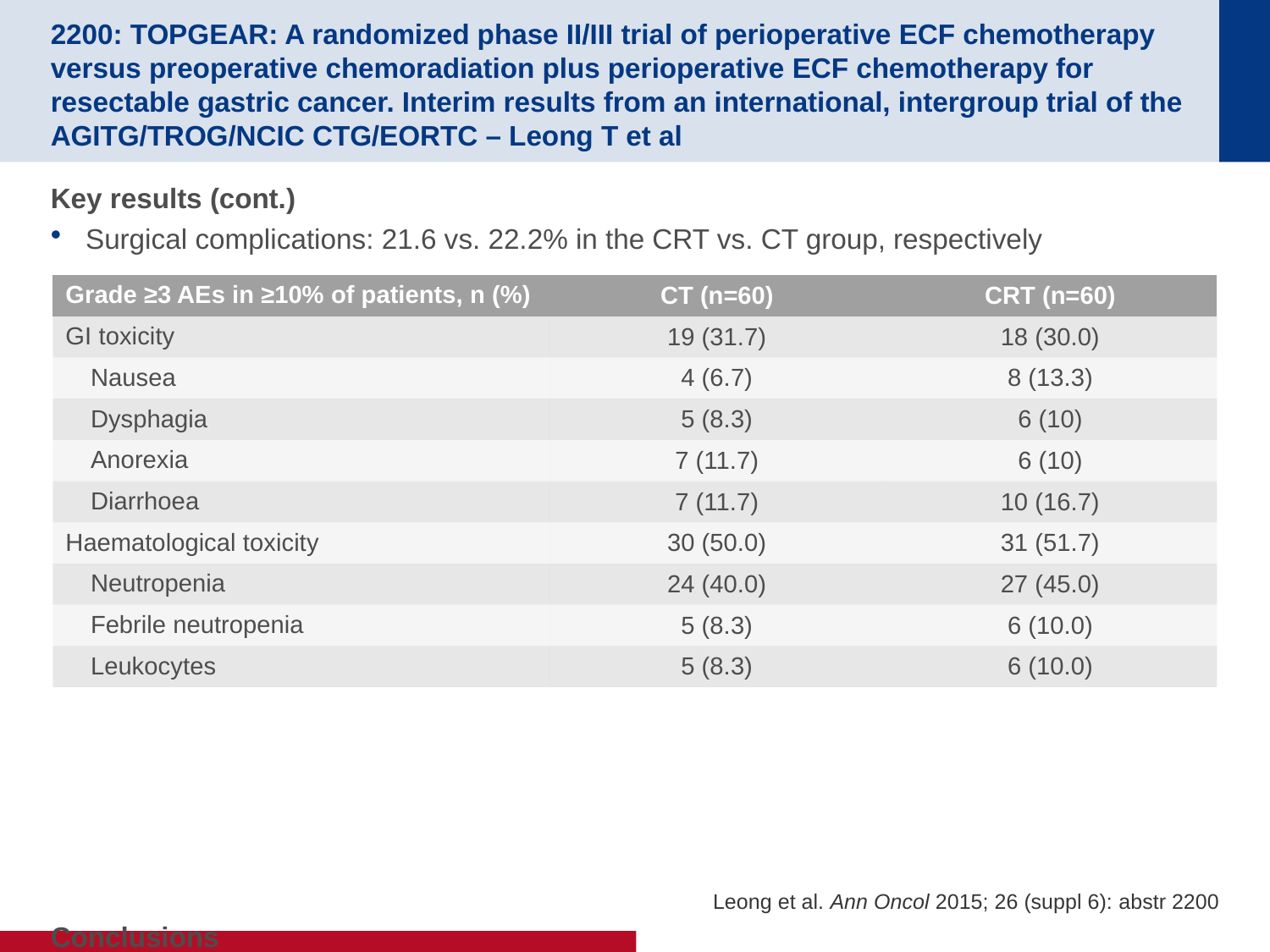

# 2200: TOPGEAR: A randomized phase II/III trial of perioperative ECF chemotherapy versus preoperative chemoradiation plus perioperative ECF chemotherapy for resectable gastric cancer. Interim results from an international, intergroup trial of the AGITG/TROG/NCIC CTG/EORTC – Leong T et al
Key results (cont.)
Surgical complications: 21.6 vs. 22.2% in the CRT vs. CT group, respectively

Conclusions
Preoperative CRT is feasible in patients with resectable GC and has an acceptable safety profile
Preoperative CRT does not affect surgical compliance or surgical morbidity

| Grade ≥3 AEs in ≥10% of patients, n (%) | CT (n=60) | CRT (n=60) |
| --- | --- | --- |
| GI toxicity | 19 (31.7) | 18 (30.0) |
| Nausea | 4 (6.7) | 8 (13.3) |
| Dysphagia | 5 (8.3) | 6 (10) |
| Anorexia | 7 (11.7) | 6 (10) |
| Diarrhoea | 7 (11.7) | 10 (16.7) |
| Haematological toxicity | 30 (50.0) | 31 (51.7) |
| Neutropenia | 24 (40.0) | 27 (45.0) |
| Febrile neutropenia | 5 (8.3) | 6 (10.0) |
| Leukocytes | 5 (8.3) | 6 (10.0) |
Leong et al. Ann Oncol 2015; 26 (suppl 6): abstr 2200